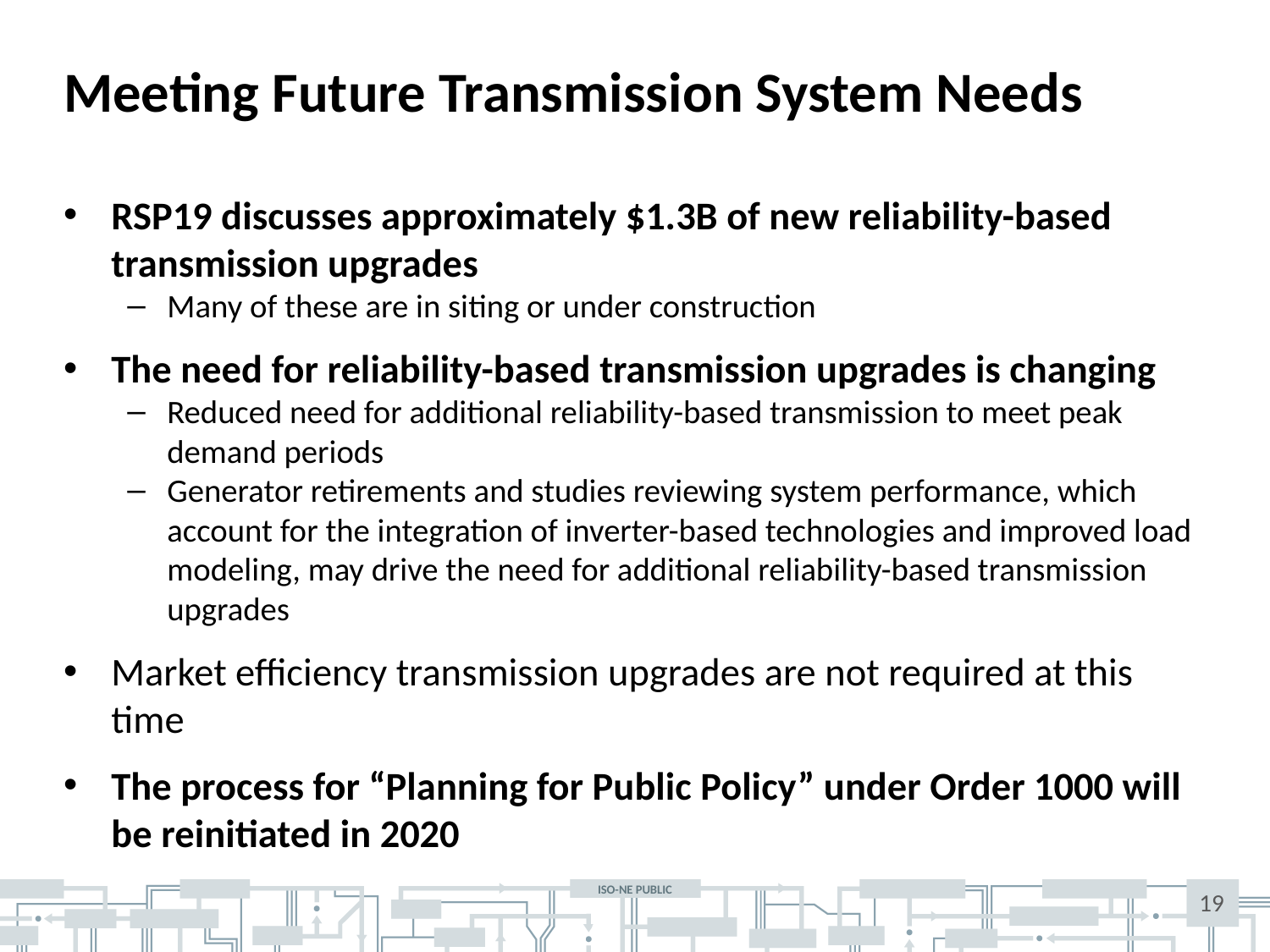

# Meeting Future Transmission System Needs
RSP19 discusses approximately $1.3B of new reliability-based transmission upgrades
Many of these are in siting or under construction
The need for reliability-based transmission upgrades is changing
Reduced need for additional reliability-based transmission to meet peak demand periods
Generator retirements and studies reviewing system performance, which account for the integration of inverter-based technologies and improved load modeling, may drive the need for additional reliability-based transmission upgrades
Market efficiency transmission upgrades are not required at this time
The process for “Planning for Public Policy” under Order 1000 will be reinitiated in 2020

19